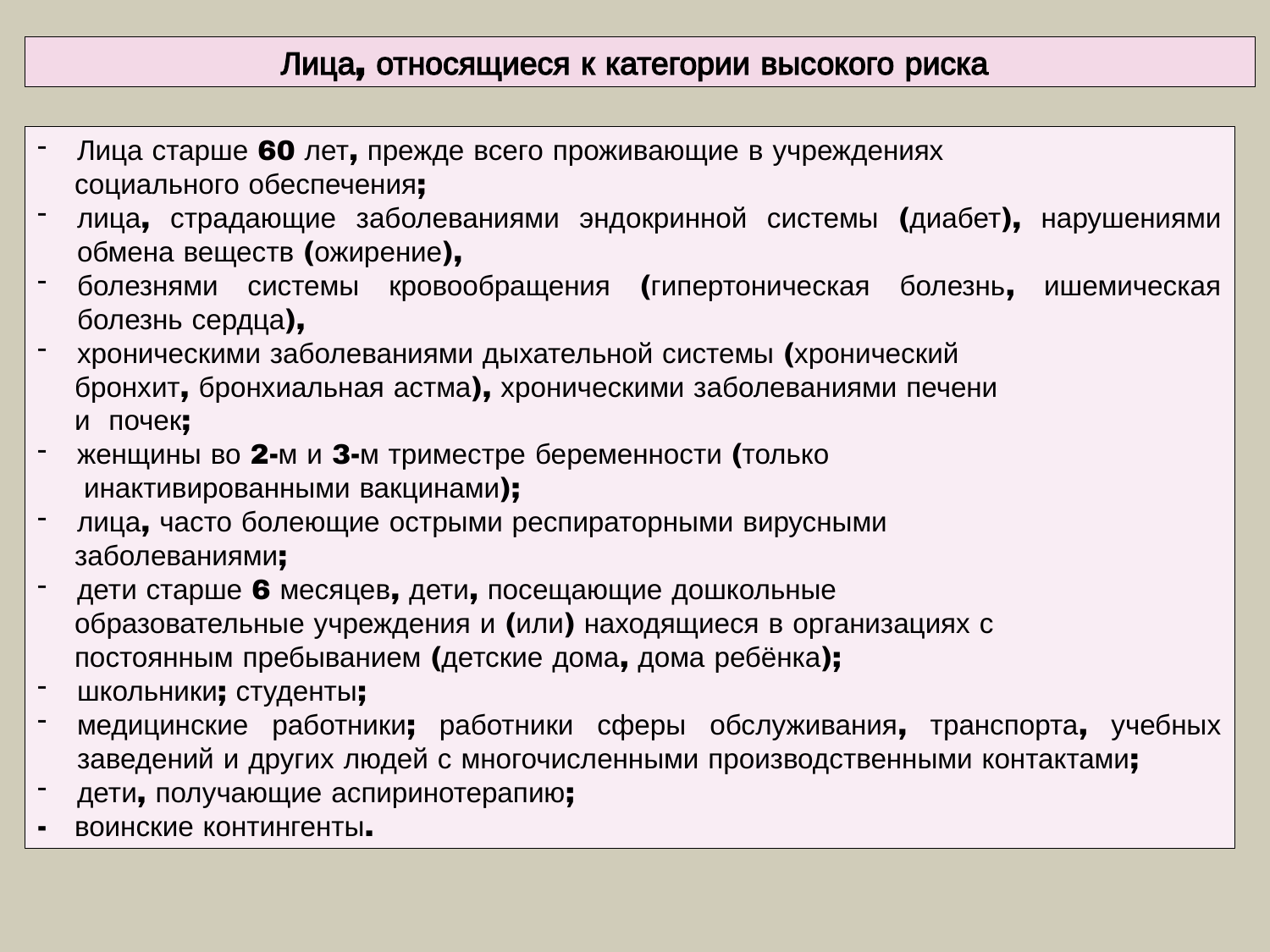

Лица, относящиеся к категории высокого риска
Лица старше 60 лет, прежде всего проживающие в учреждениях
    социального обеспечения;
лица, страдающие заболеваниями эндокринной системы (диабет), нарушениями обмена веществ (ожирение),
болезнями системы кровообращения (гипертоническая болезнь, ишемическая болезнь сердца),
хроническими заболеваниями дыхательной системы (хронический
    бронхит, бронхиальная астма), хроническими заболеваниями печени
    и  почек;
женщины во 2-м и 3-м триместре беременности (только
     инактивированными вакцинами);
лица, часто болеющие острыми респираторными вирусными
    заболеваниями;
дети старше 6 месяцев, дети, посещающие дошкольные
    образовательные учреждения и (или) находящиеся в организациях с
    постоянным пребыванием (детские дома, дома ребёнка);
школьники; студенты;
медицинские работники; работники сферы обслуживания, транспорта, учебных заведений и других людей с многочисленными производственными контактами;
дети, получающие аспиринотерапию;
-   воинские контингенты.